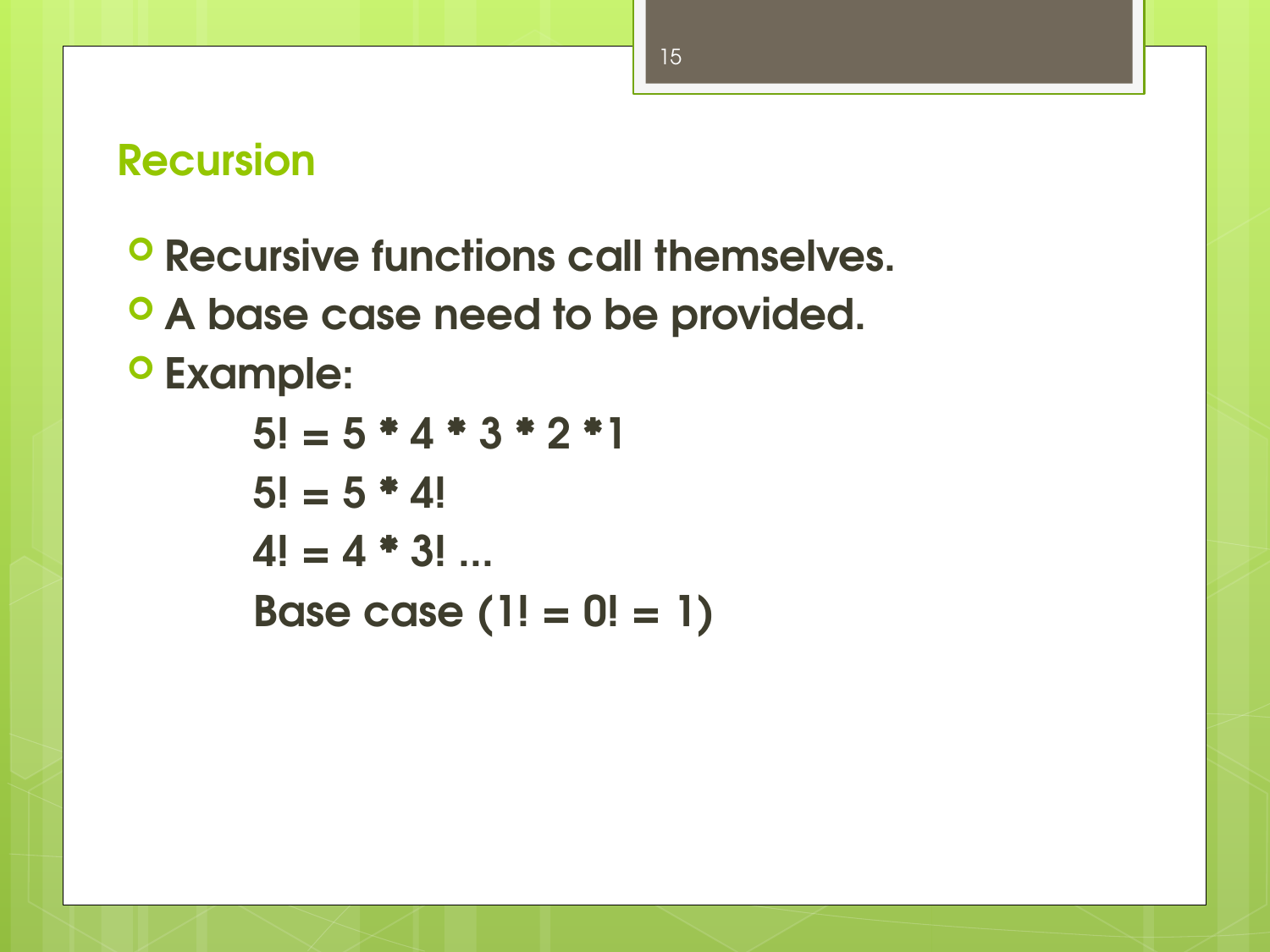

15
# Recursion
Recursive functions call themselves.
A base case need to be provided.
Example:
	5! = 5 * 4 * 3 * 2 *1
	5! = 5 * 4!
	4! = 4 * 3! ...
	Base case (1! = 0! = 1)